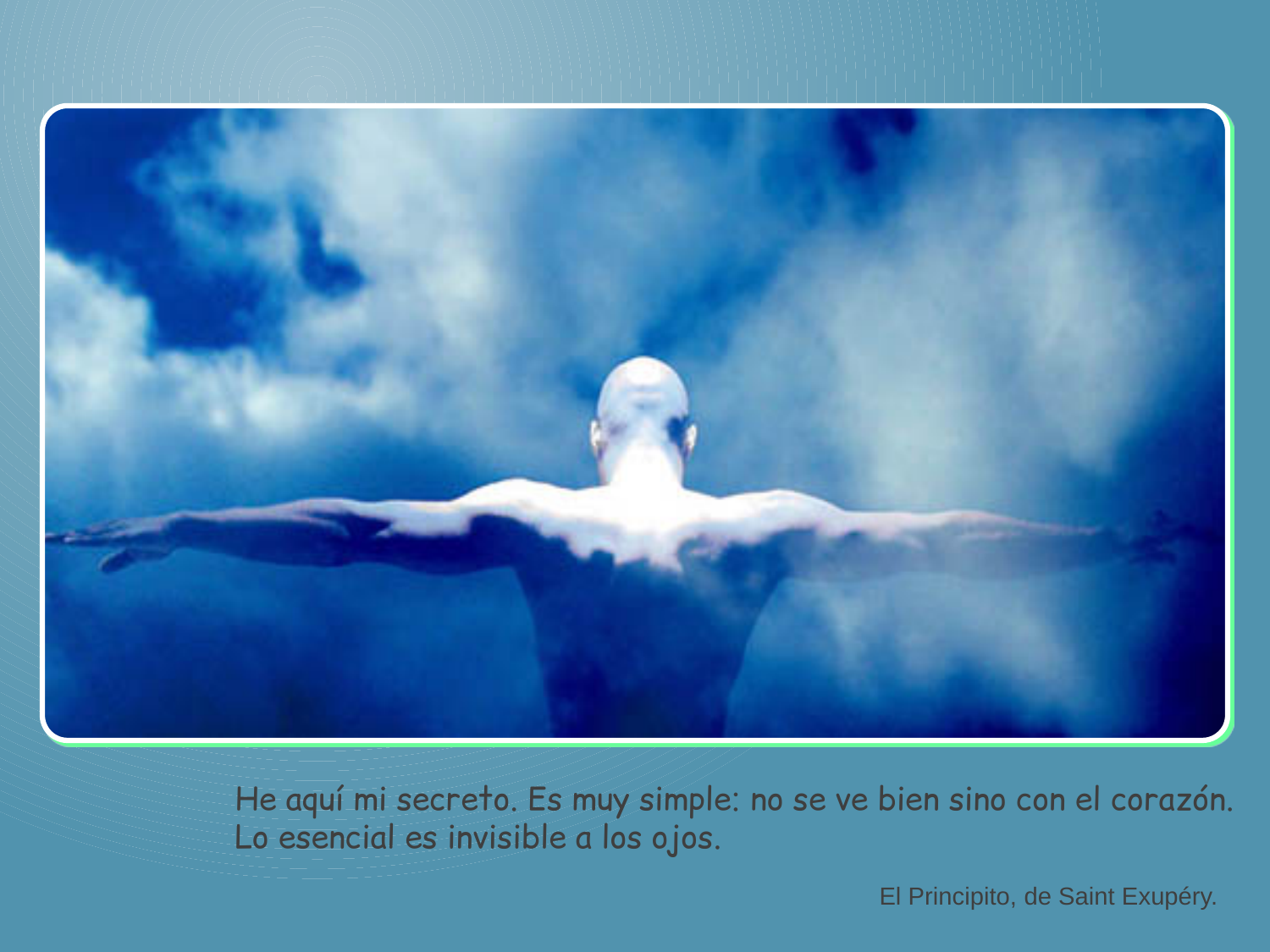

He aquí mi secreto. Es muy simple: no se ve bien sino con el corazón. Lo esencial es invisible a los ojos.
El Principito, de Saint Exupéry.